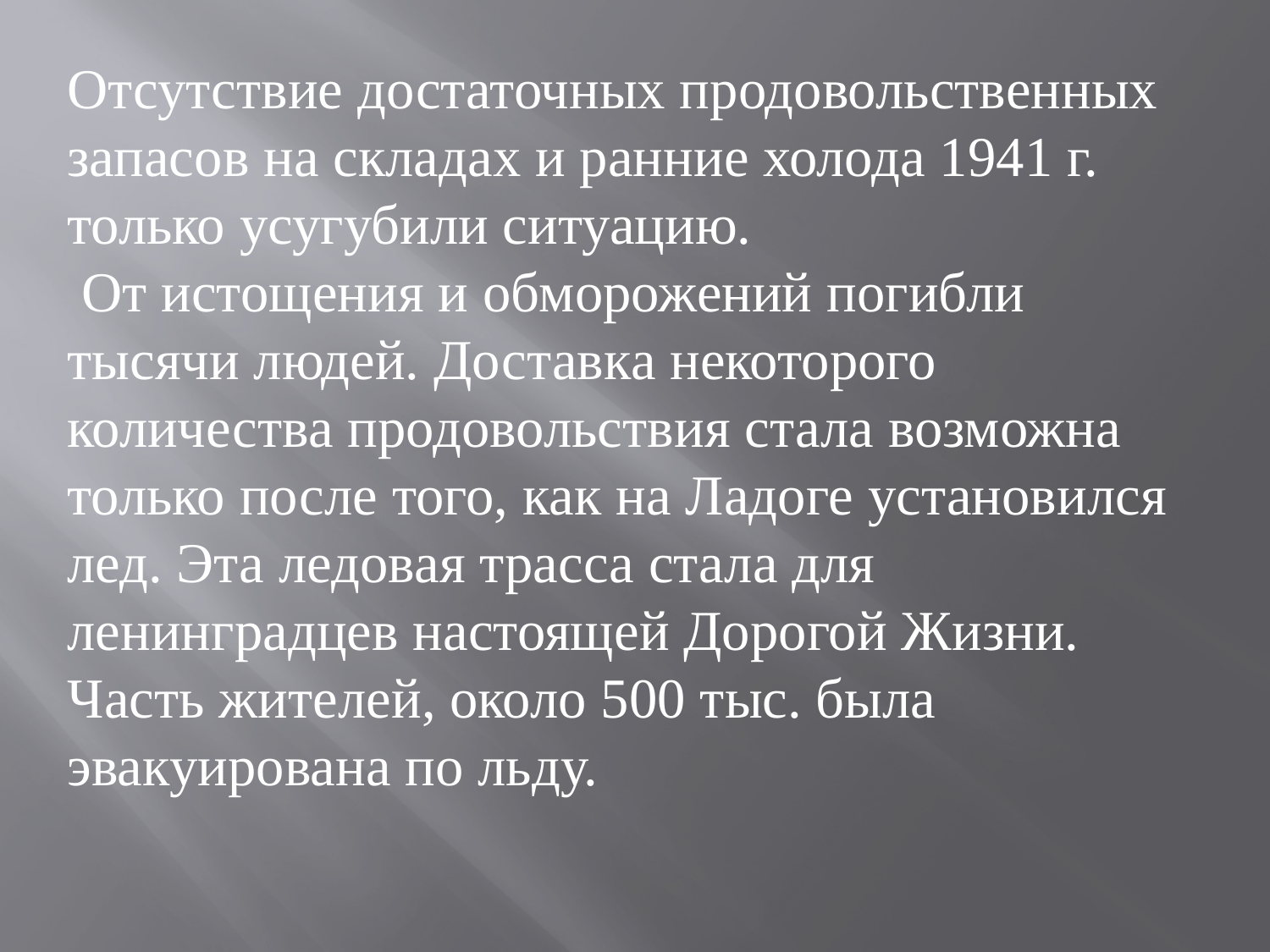

Отсутствие достаточных продовольственных запасов на складах и ранние холода 1941 г. только усугубили ситуацию.
 От истощения и обморожений погибли тысячи людей. Доставка некоторого количества продовольствия стала возможна только после того, как на Ладоге установился лед. Эта ледовая трасса стала для ленинградцев настоящей Дорогой Жизни. Часть жителей, около 500 тыс. была эвакуирована по льду.